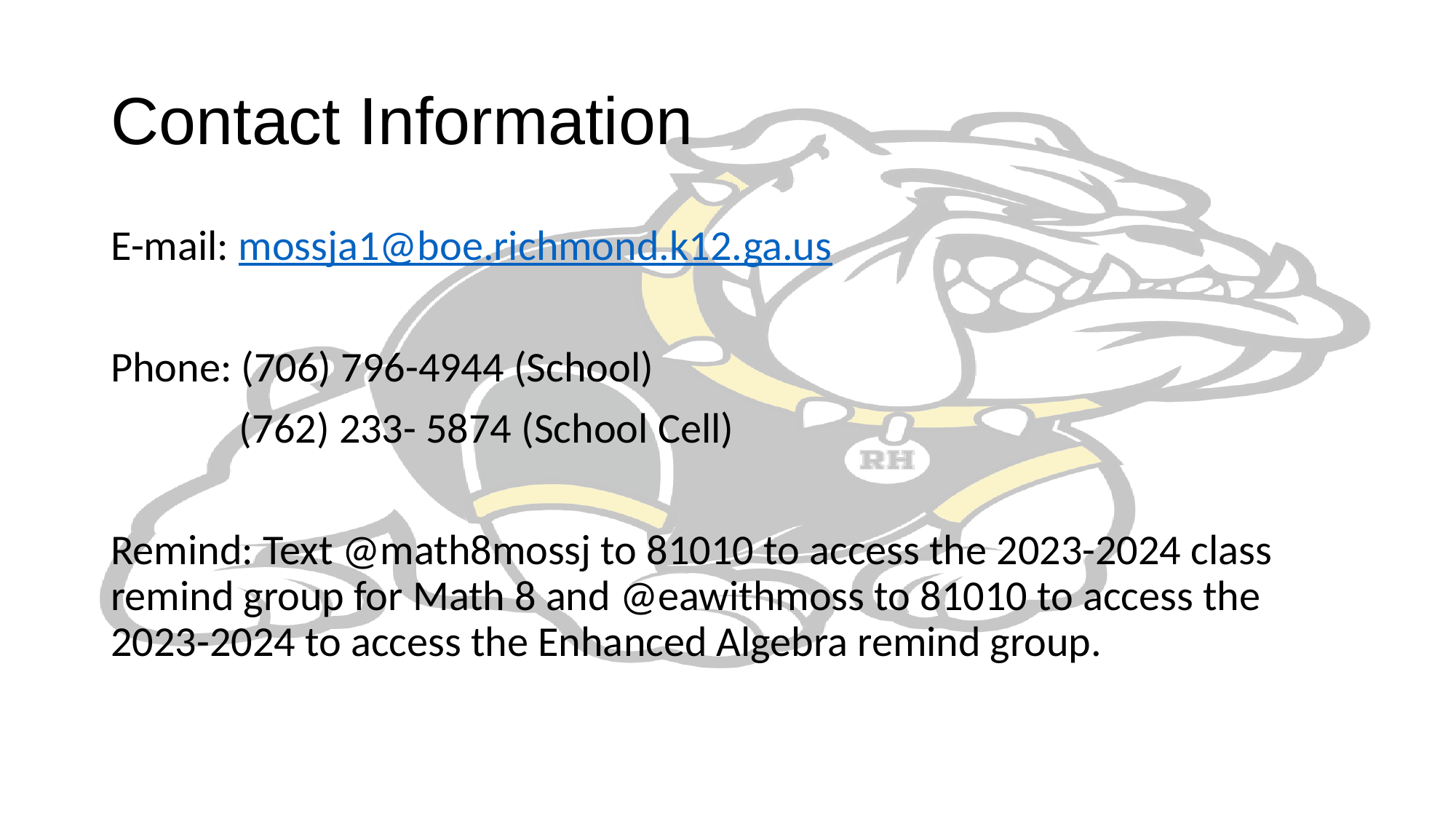

# Contact Information
E-mail: mossja1@boe.richmond.k12.ga.us

Phone: (706) 796-4944 (School)
	  (762) 233- 5874 (School Cell)

Remind: Text @math8mossj to 81010 to access the 2023-2024 class remind group for Math 8 and @eawithmoss to 81010 to access the 2023-2024 to access the Enhanced Algebra remind group.